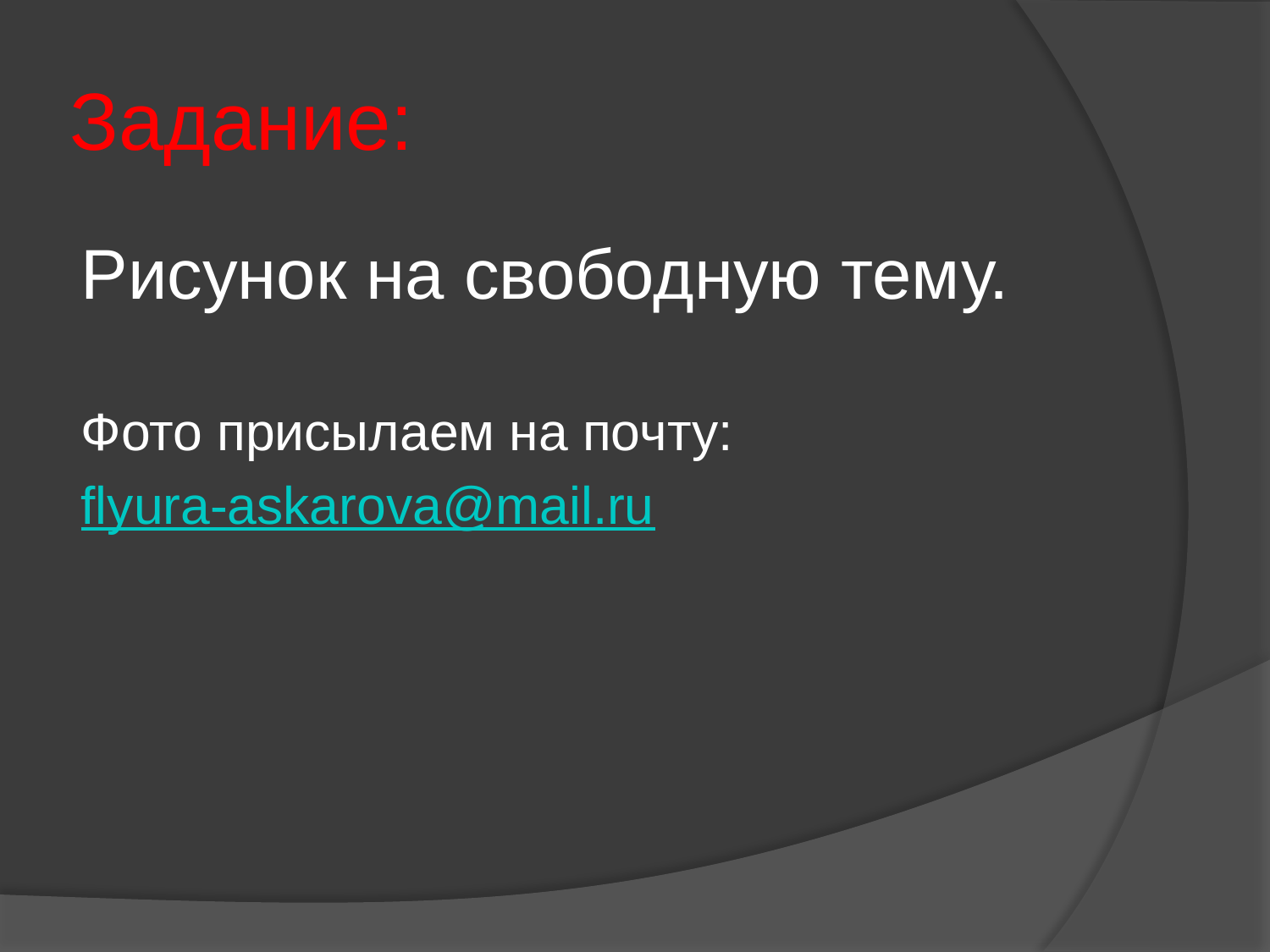

# Задание:
Рисунок на свободную тему.

Фото присылаем на почту:
flyura-askarova@mail.ru